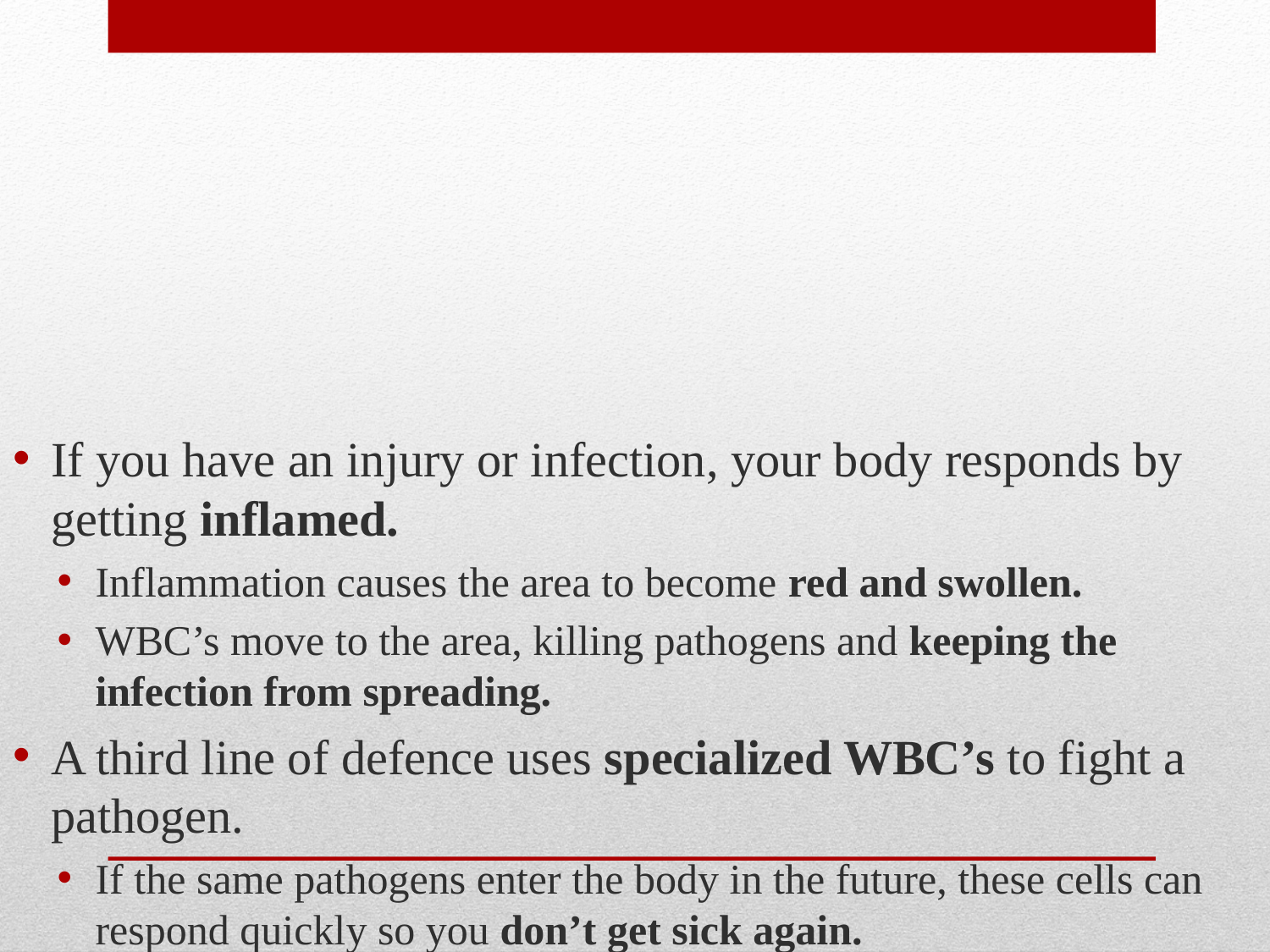

If you have an injury or infection, your body responds by getting inflamed.
Inflammation causes the area to become red and swollen.
WBC’s move to the area, killing pathogens and keeping the infection from spreading.
A third line of defence uses specialized WBC’s to fight a pathogen.
If the same pathogens enter the body in the future, these cells can respond quickly so you don’t get sick again.